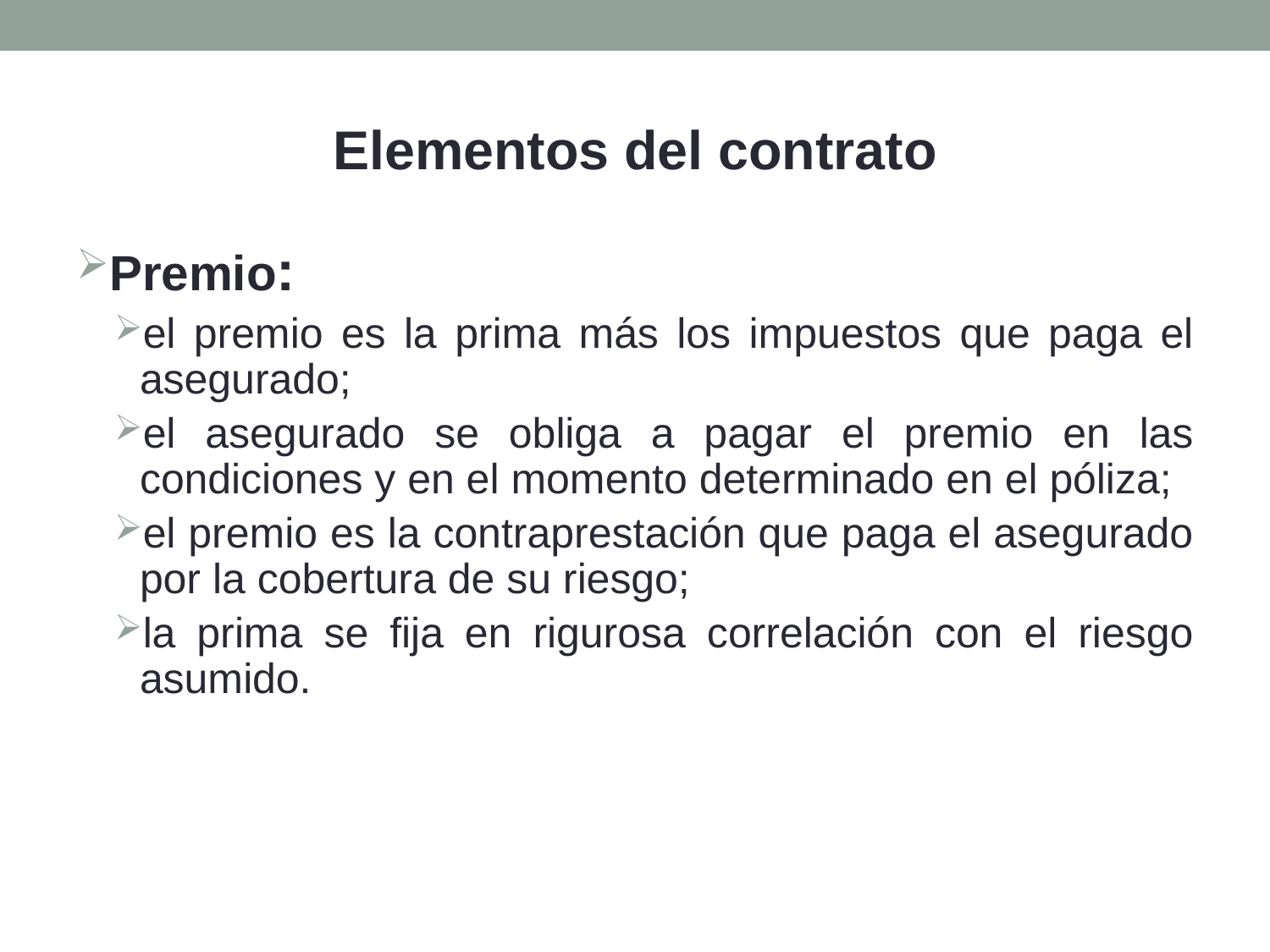

Elementos del contrato

Premio:
el premio es la prima más los impuestos que paga el asegurado;
el asegurado se obliga a pagar el premio en las condiciones y en el momento determinado en el póliza;
el premio es la contraprestación que paga el asegurado por la cobertura de su riesgo;
la prima se fija en rigurosa correlación con el riesgo asumido.